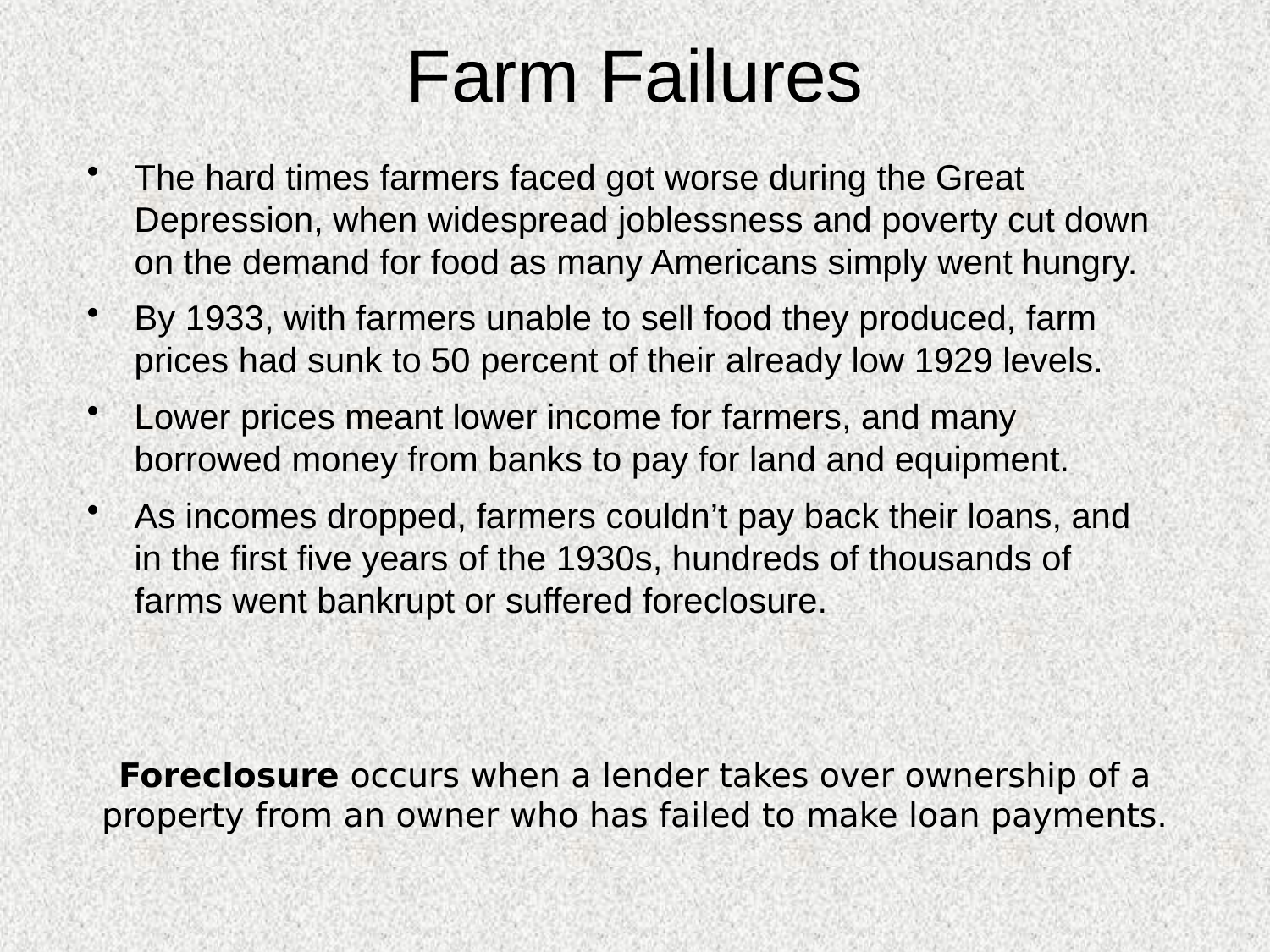

# Farm Failures
The hard times farmers faced got worse during the Great Depression, when widespread joblessness and poverty cut down on the demand for food as many Americans simply went hungry.
By 1933, with farmers unable to sell food they produced, farm prices had sunk to 50 percent of their already low 1929 levels.
Lower prices meant lower income for farmers, and many borrowed money from banks to pay for land and equipment.
As incomes dropped, farmers couldn’t pay back their loans, and in the first five years of the 1930s, hundreds of thousands of farms went bankrupt or suffered foreclosure.
Foreclosure occurs when a lender takes over ownership of a property from an owner who has failed to make loan payments.